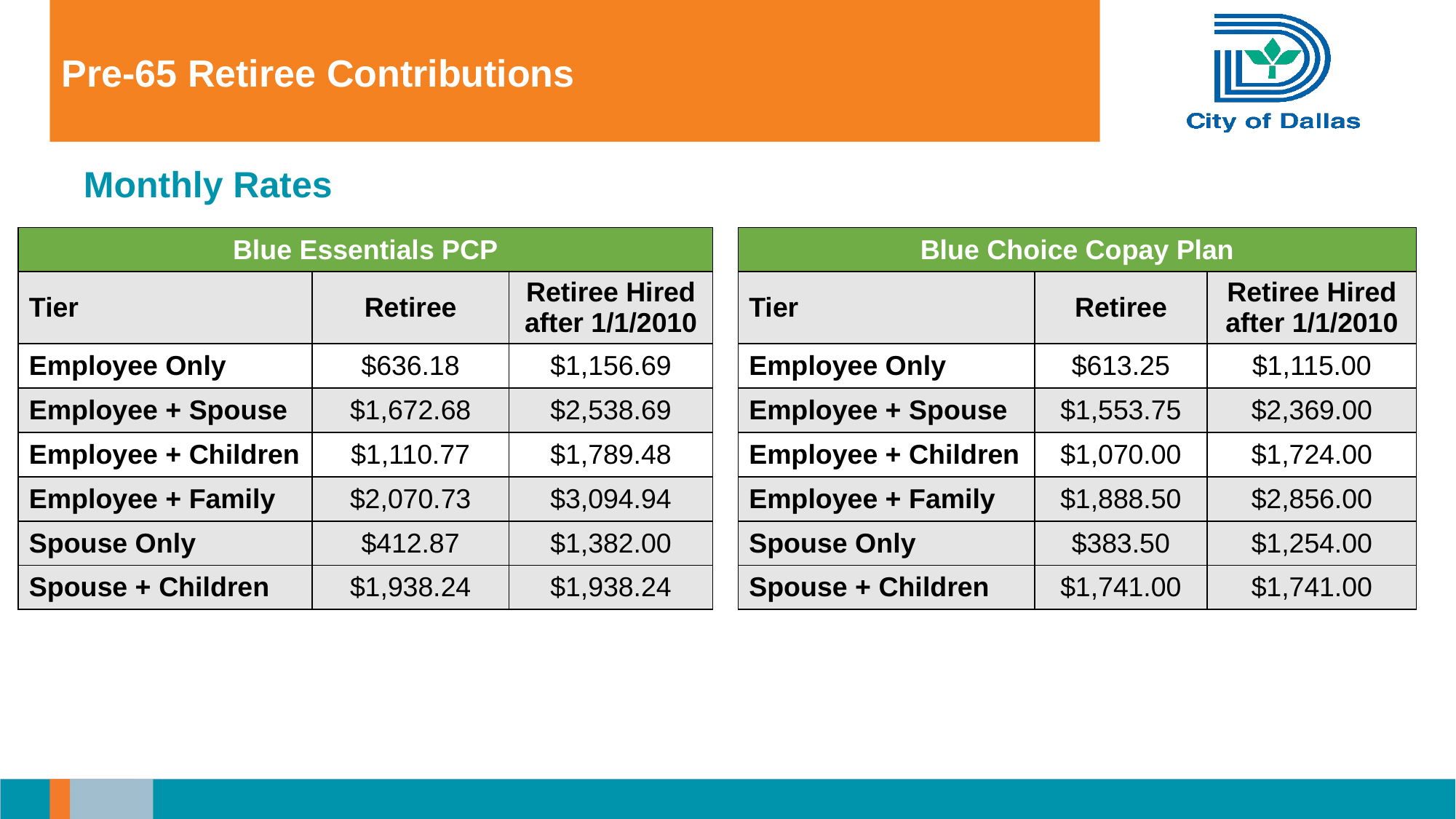

# Pre-65 Retiree Contributions
Monthly Rates
| Blue Essentials PCP |  |  |
| --- | --- | --- |
| Tier | Retiree | Retiree Hired after 1/1/2010 |
| Employee Only | $636.18 | $1,156.69 |
| Employee + Spouse | $1,672.68 | $2,538.69 |
| Employee + Children | $1,110.77 | $1,789.48 |
| Employee + Family | $2,070.73 | $3,094.94 |
| Spouse Only | $412.87 | $1,382.00 |
| Spouse + Children | $1,938.24 | $1,938.24 |
| Blue Choice Copay Plan |  |  |
| --- | --- | --- |
| Tier | Retiree | Retiree Hired after 1/1/2010 |
| Employee Only | $613.25 | $1,115.00 |
| Employee + Spouse | $1,553.75 | $2,369.00 |
| Employee + Children | $1,070.00 | $1,724.00 |
| Employee + Family | $1,888.50 | $2,856.00 |
| Spouse Only | $383.50 | $1,254.00 |
| Spouse + Children | $1,741.00 | $1,741.00 |